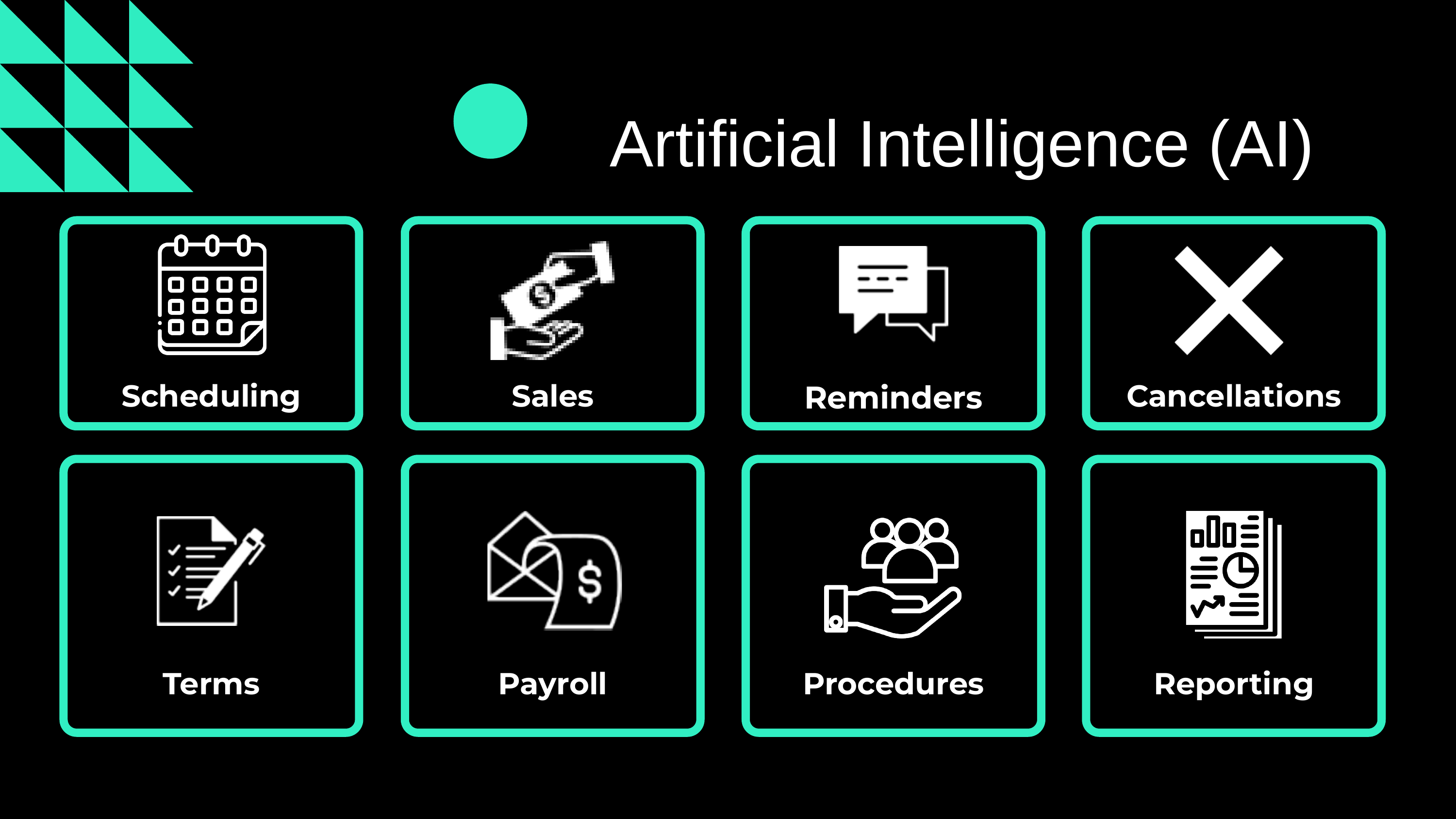

Artificial Intelligence (AI)

Scheduling
Sales
Cancellations
Reminders

Terms
Payroll
Procedures
Reporting